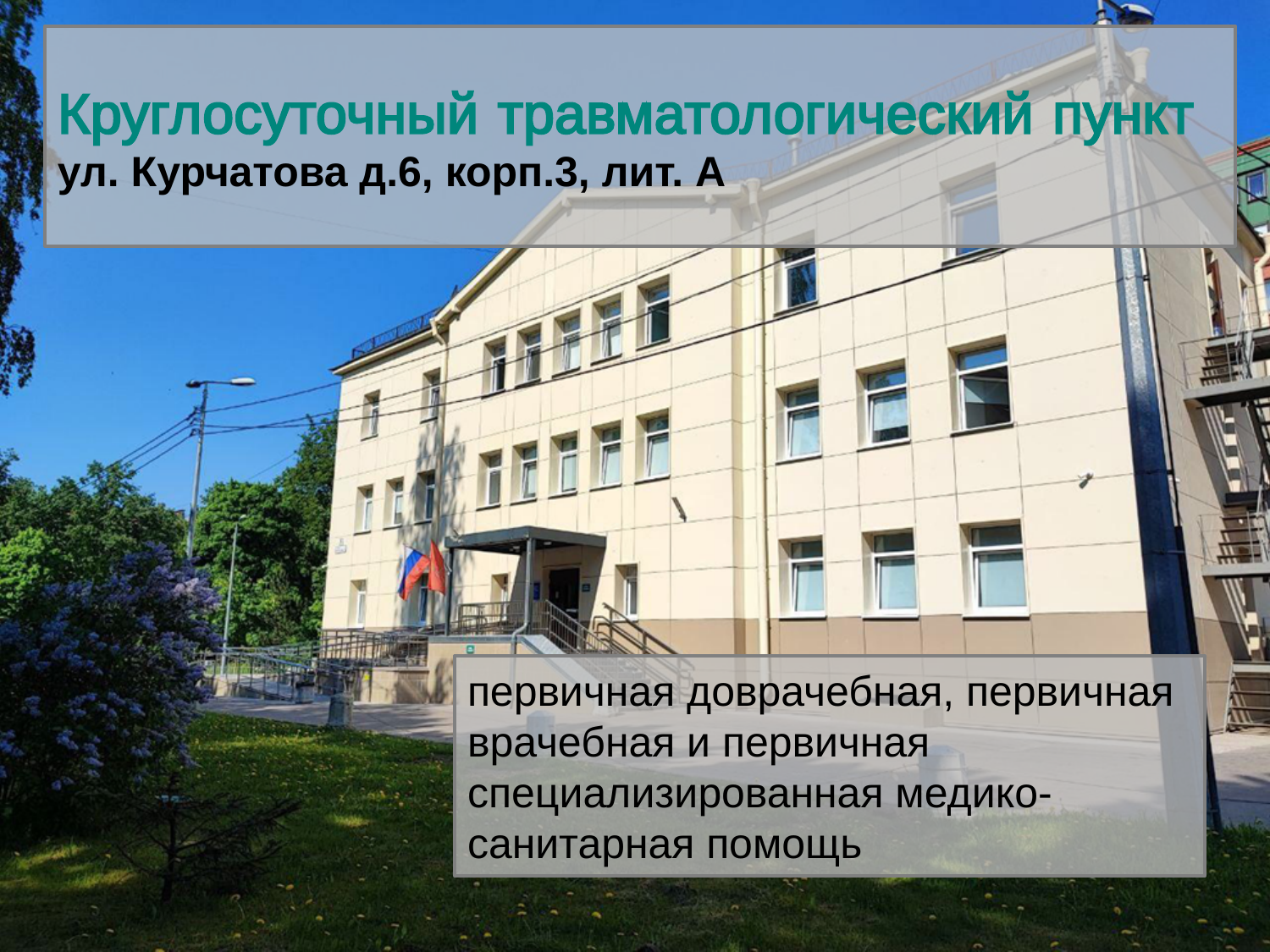

Круглосуточный травматологический пункт
ул. Курчатова д.6, корп.3, лит. А
первичная доврачебная, первичная врачебная и первичная специализированная медико-санитарная помощь